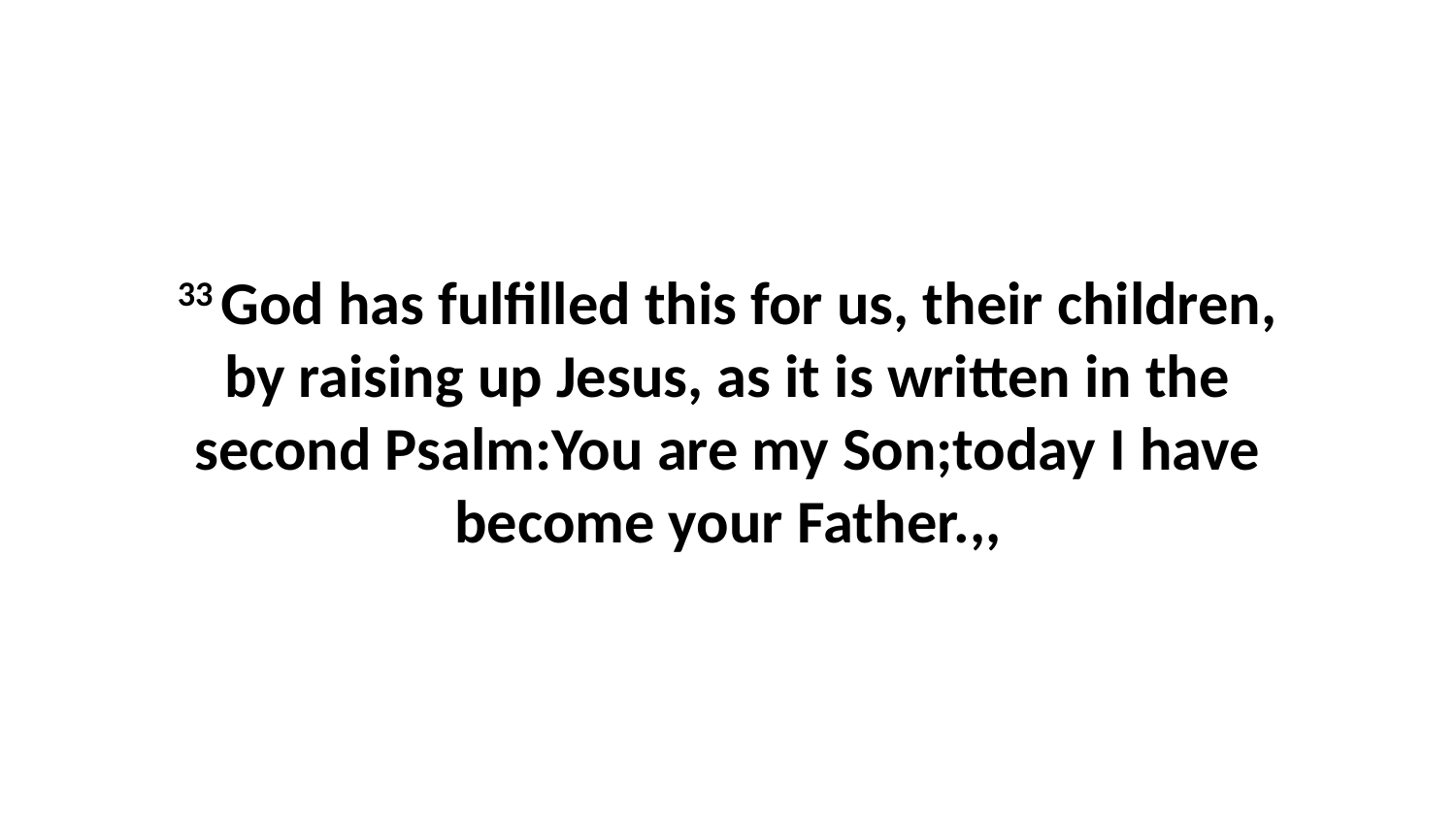

33 God has fulfilled this for us, their children, by raising up Jesus, as it is written in the second Psalm:You are my Son;today I have become your Father.,,